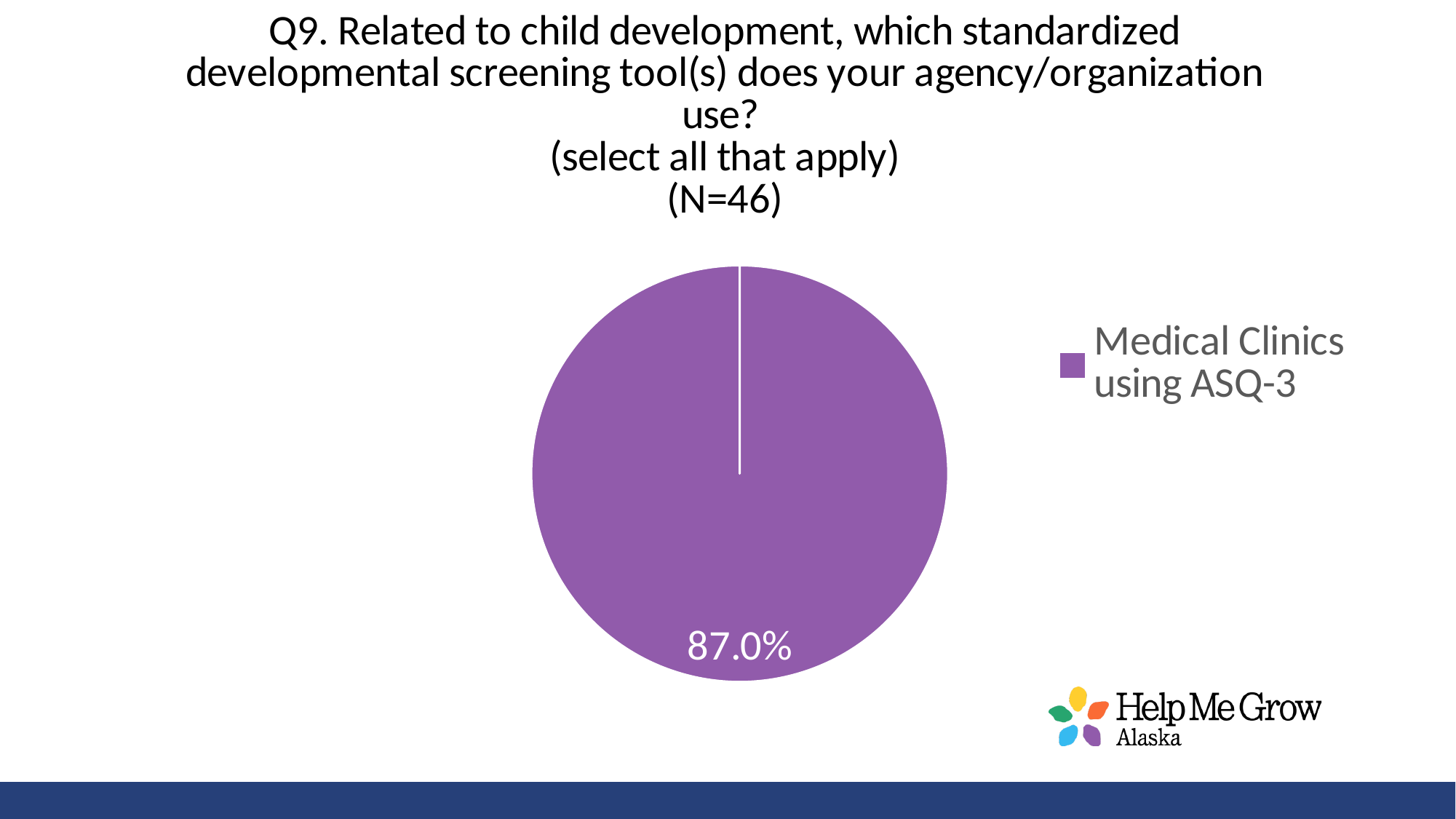

### Chart: Q9. Related to child development, which standardized developmental screening tool(s) does your agency/organization use?
(select all that apply)
(N=46)

| Category | % |
|---|---|
| Medical Clinics using ASQ-3 | 0.8695652173913043 |